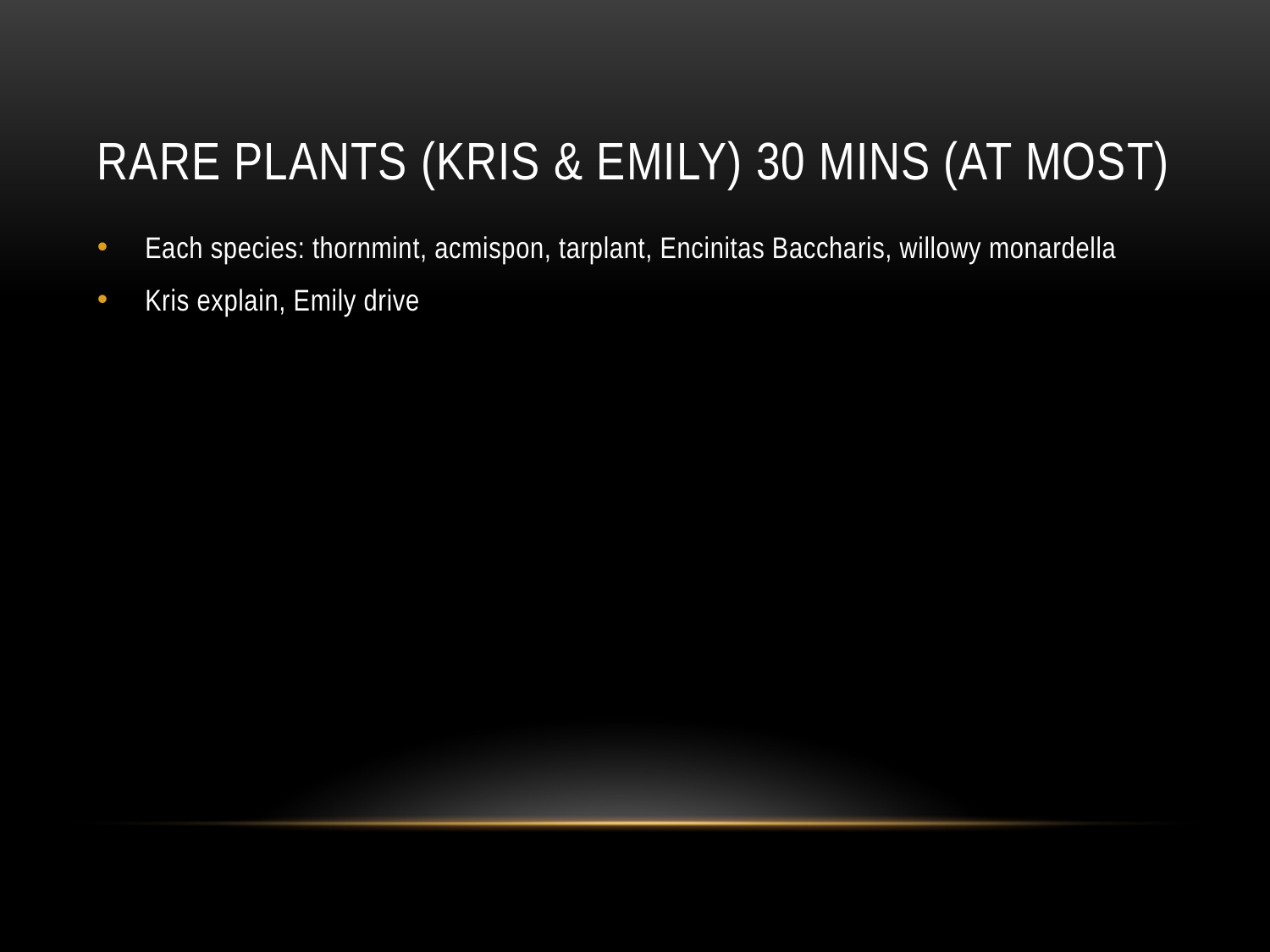

# Rare Plants (Kris & Emily) 30 mins (at most)
Each species: thornmint, acmispon, tarplant, Encinitas Baccharis, willowy monardella
Kris explain, Emily drive